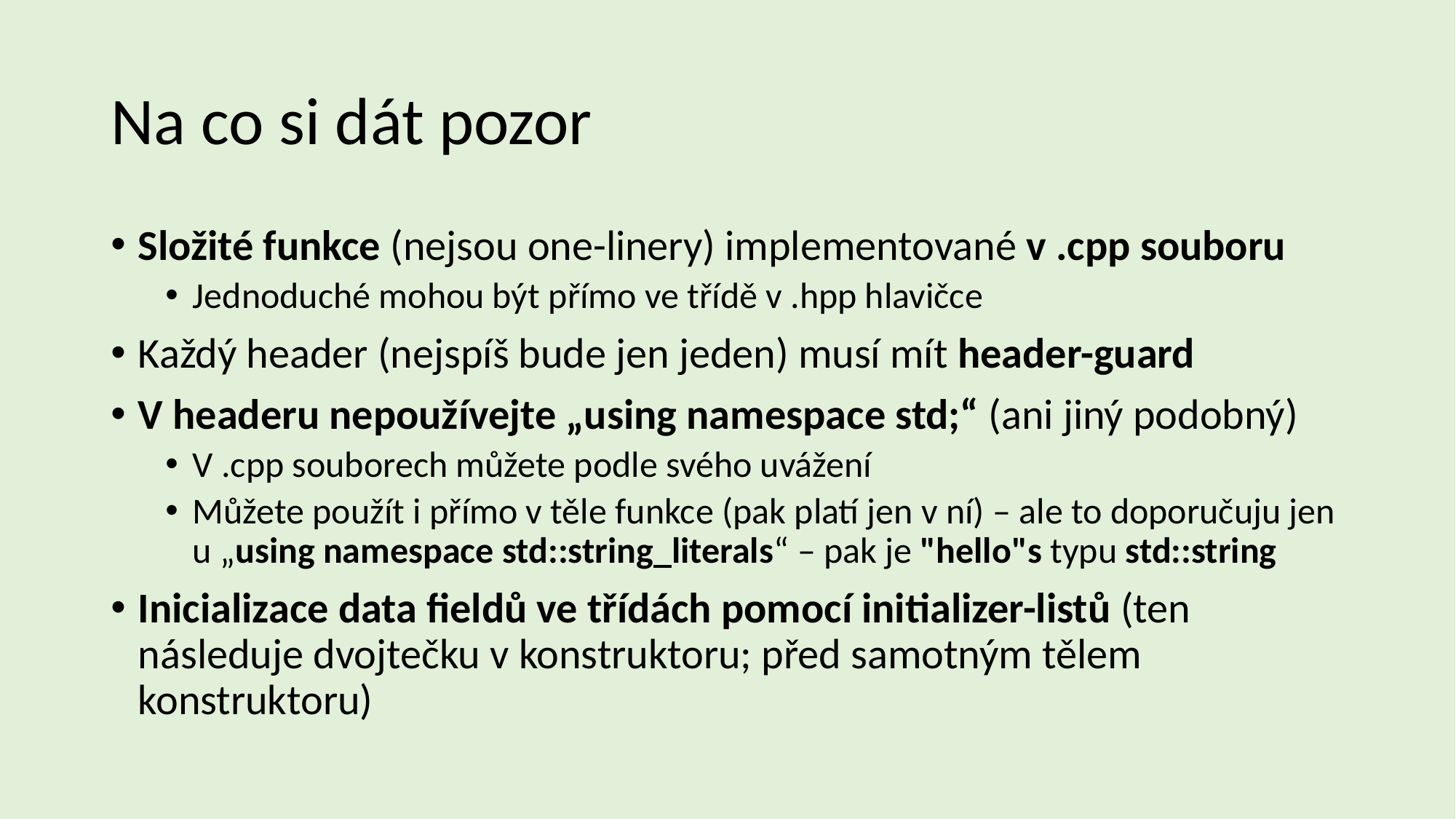

# Na co si dát pozor
Složité funkce (nejsou one-linery) implementované v .cpp souboru
Jednoduché mohou být přímo ve třídě v .hpp hlavičce
Každý header (nejspíš bude jen jeden) musí mít header-guard
V headeru nepoužívejte „using namespace std;“ (ani jiný podobný)
V .cpp souborech můžete podle svého uvážení
Můžete použít i přímo v těle funkce (pak platí jen v ní) – ale to doporučuju jen u „using namespace std::string_literals“ – pak je "hello"s typu std::string
Inicializace data fieldů ve třídách pomocí initializer-listů (ten následuje dvojtečku v konstruktoru; před samotným tělem konstruktoru)